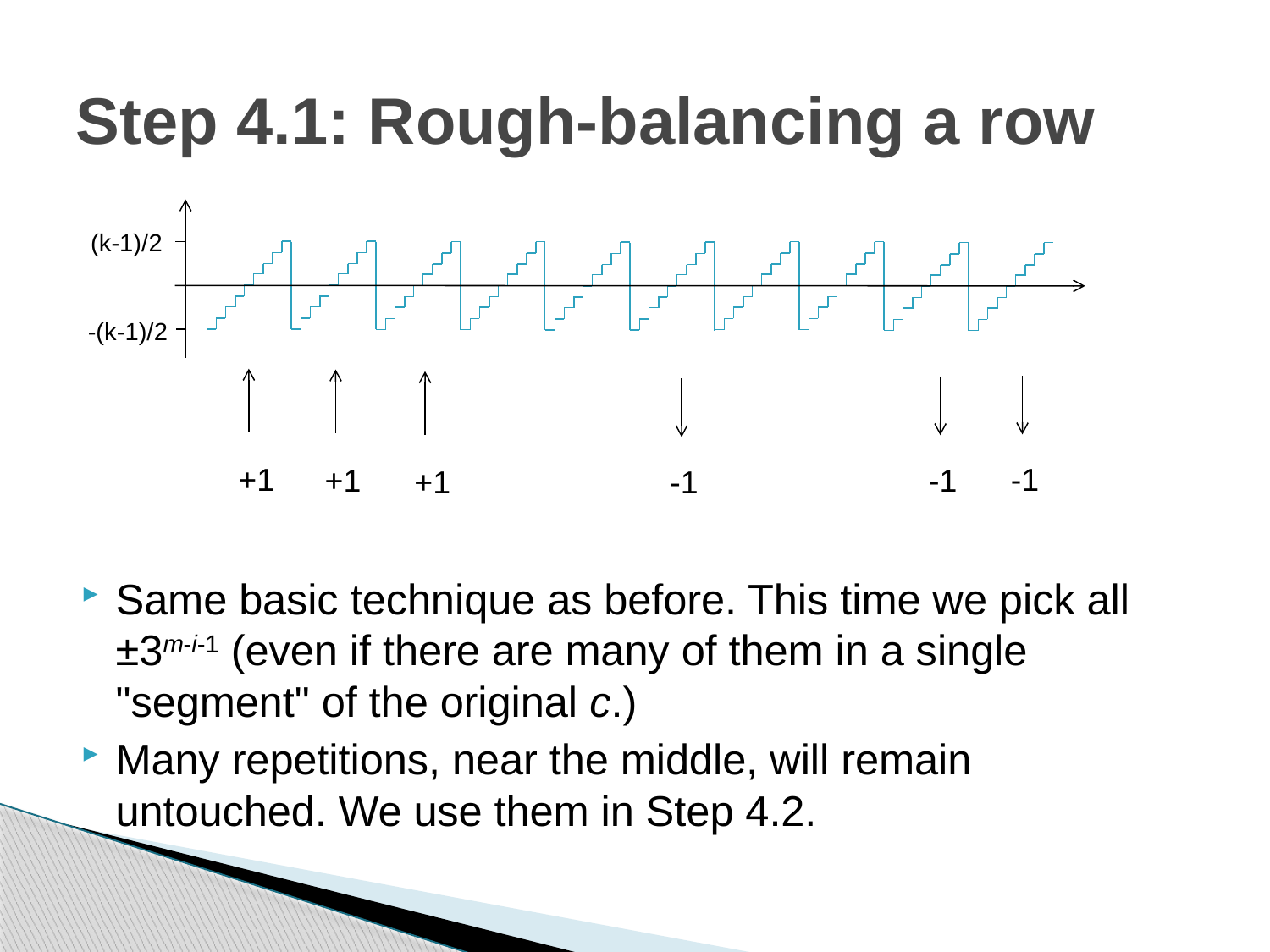

# Step 4.1: Rough-balancing a row

Same basic technique as before. This time we pick all ±3m-i-1 (even if there are many of them in a single "segment" of the original c.)
Many repetitions, near the middle, will remain untouched. We use them in Step 4.2.
(k-1)/2
-(k-1)/2
+1
-1
+1
-1
+1
-1